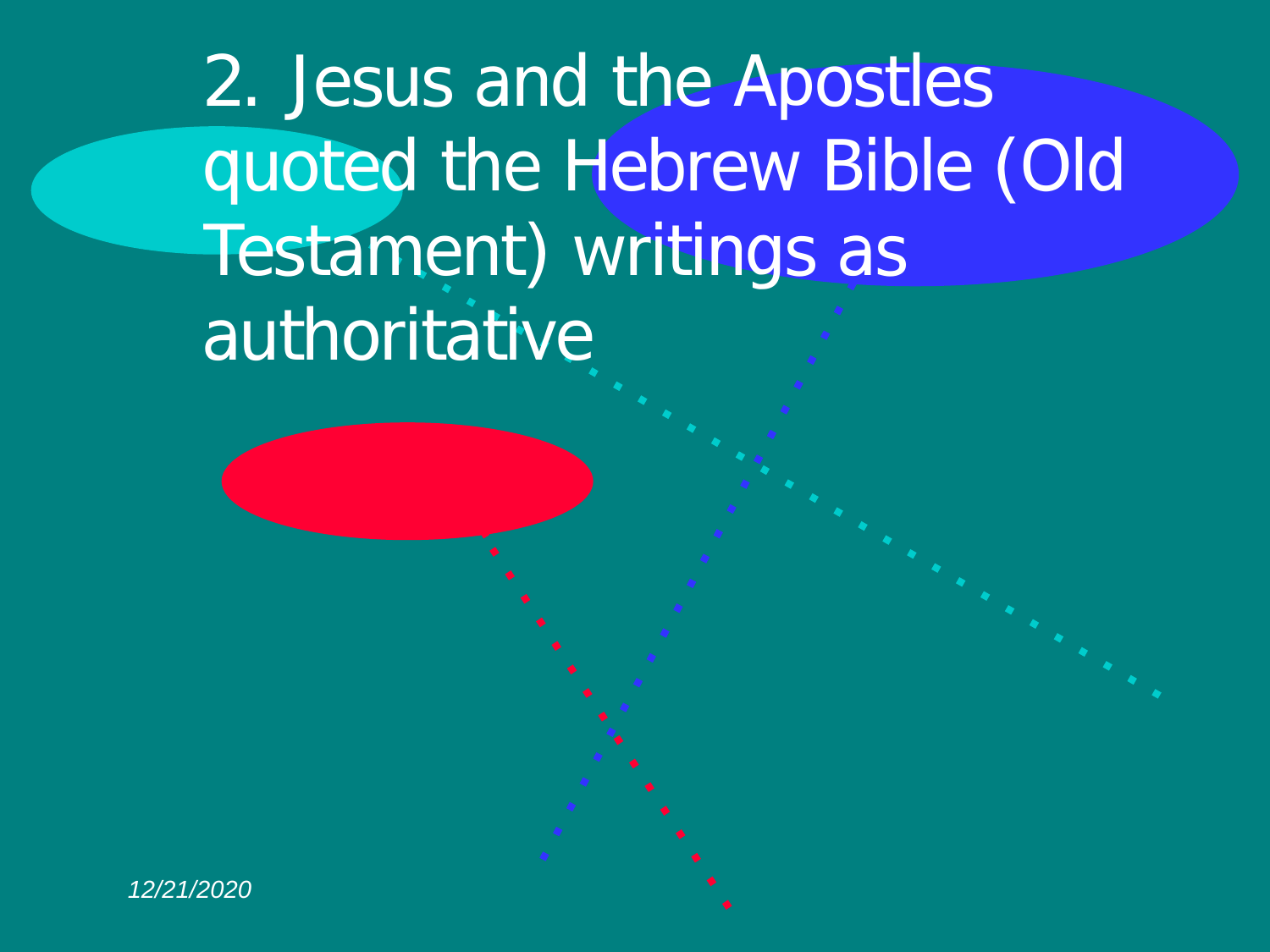

# 2. Jesus and the Apostles quoted the Hebrew Bible (Old Testament) writings as authoritative
12/21/2020